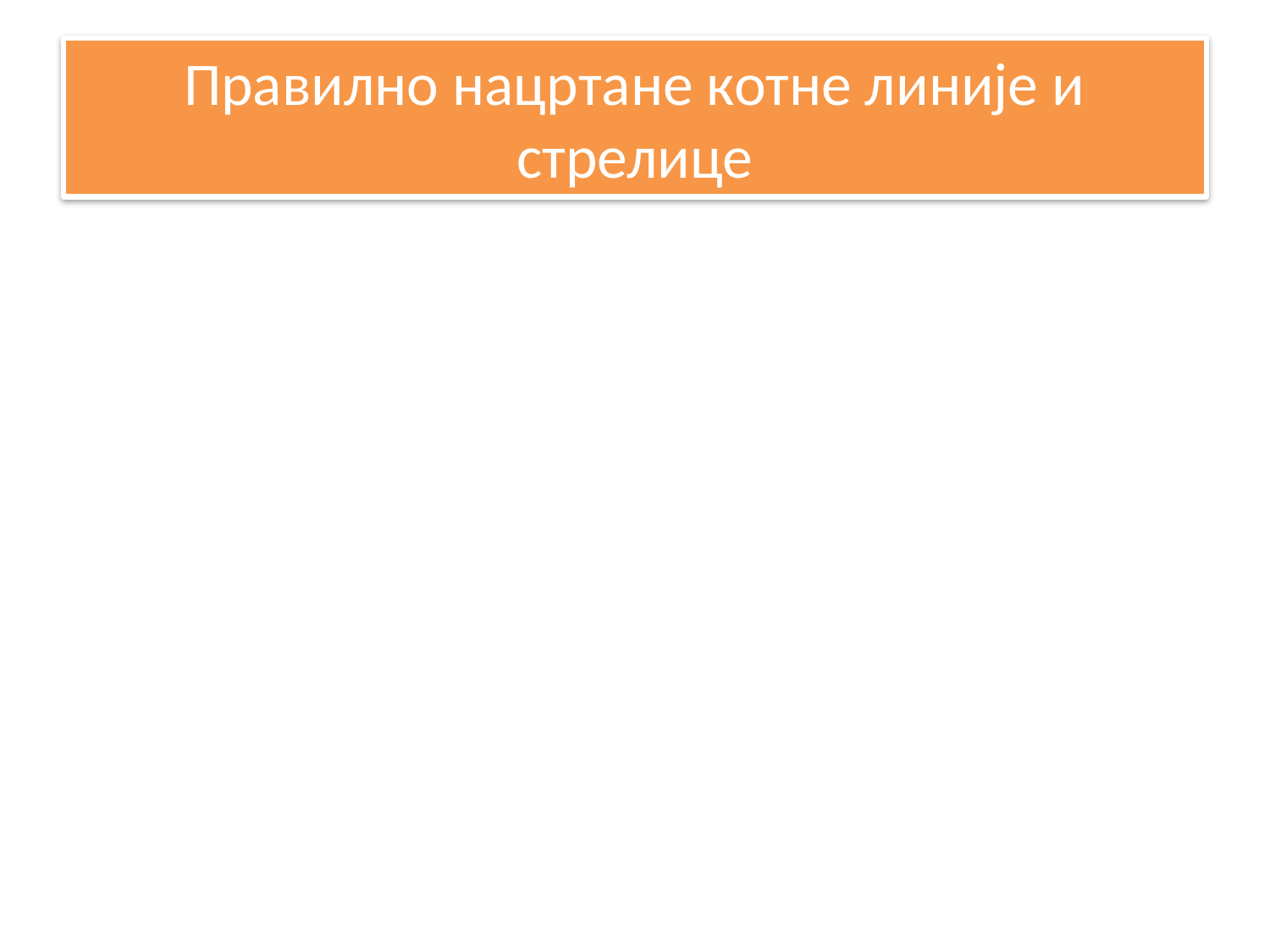

# Правилно нацртане котне линије и стрелице